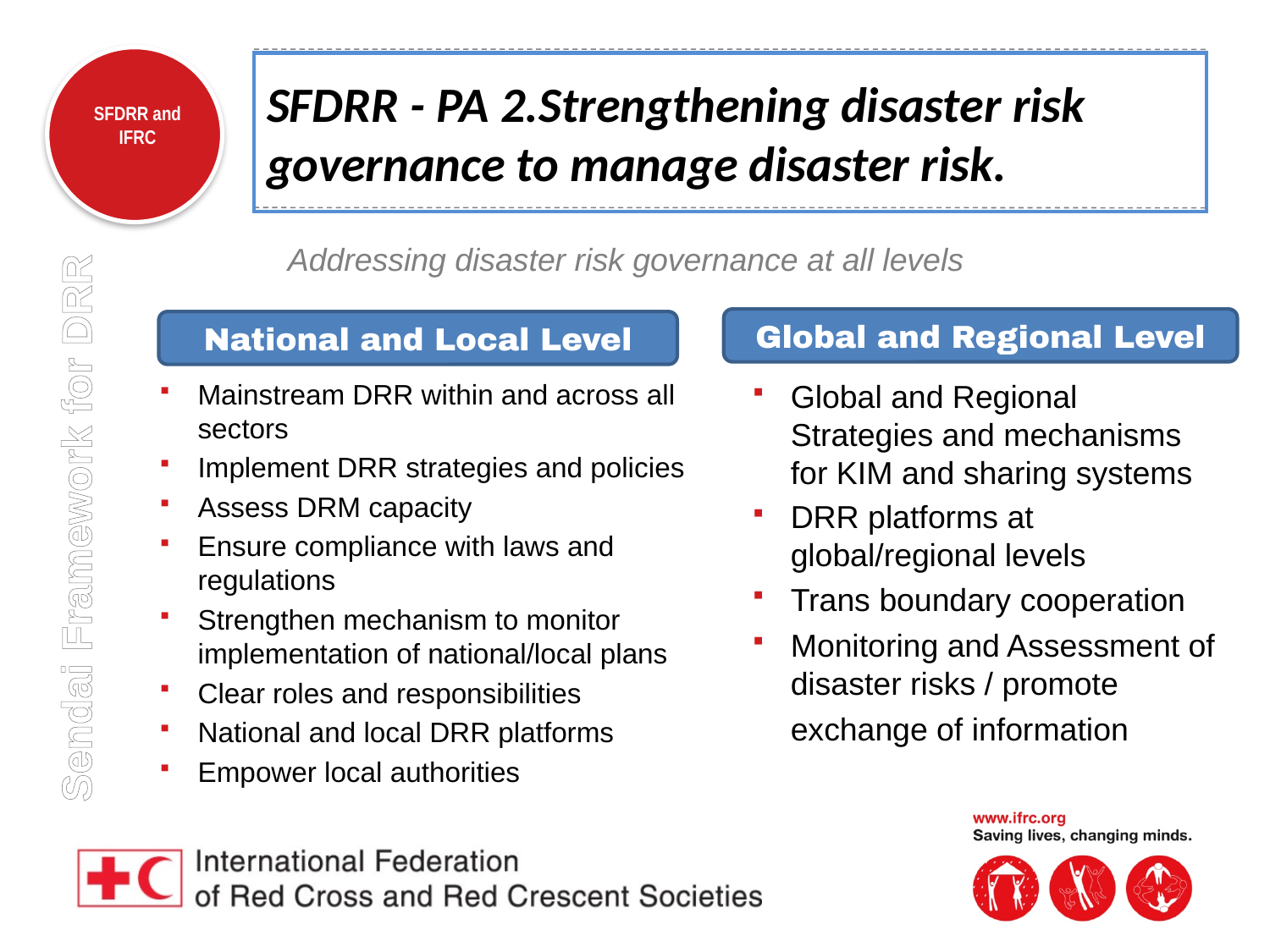

# SFDRR - PA 2.Strengthening disaster risk governance to manage disaster risk.
Addressing disaster risk governance at all levels
Global and Regional Level
National and Local Level
Global and Regional Strategies and mechanisms for KIM and sharing systems
DRR platforms at global/regional levels
Trans boundary cooperation
Monitoring and Assessment of disaster risks / promote exchange of information
Mainstream DRR within and across all sectors
Implement DRR strategies and policies
Assess DRM capacity
Ensure compliance with laws and regulations
Strengthen mechanism to monitor implementation of national/local plans
Clear roles and responsibilities
National and local DRR platforms
Empower local authorities
Sendai Framework for DRR